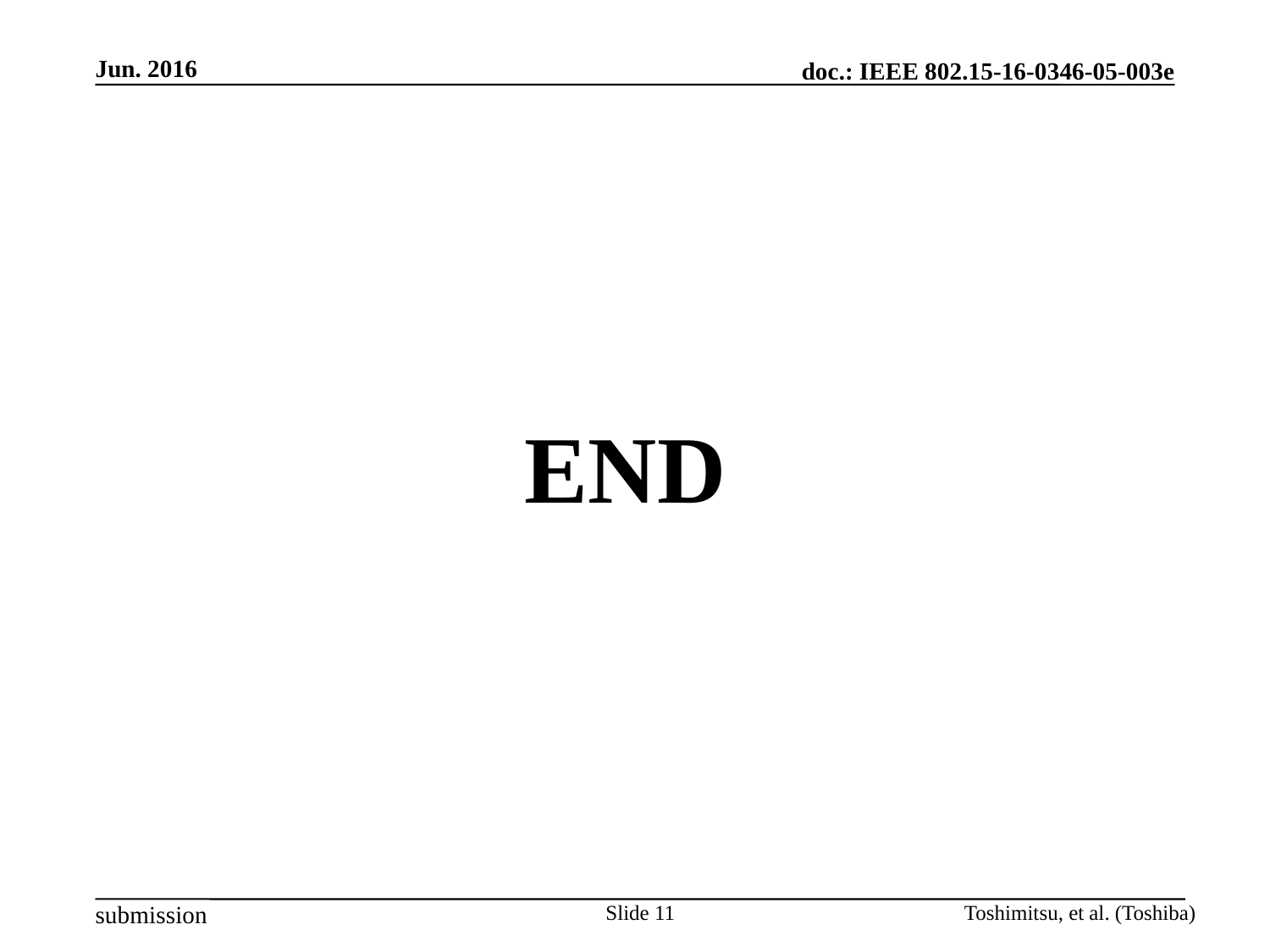

Jun. 2016
END
Slide 11
Toshimitsu, et al. (Toshiba)